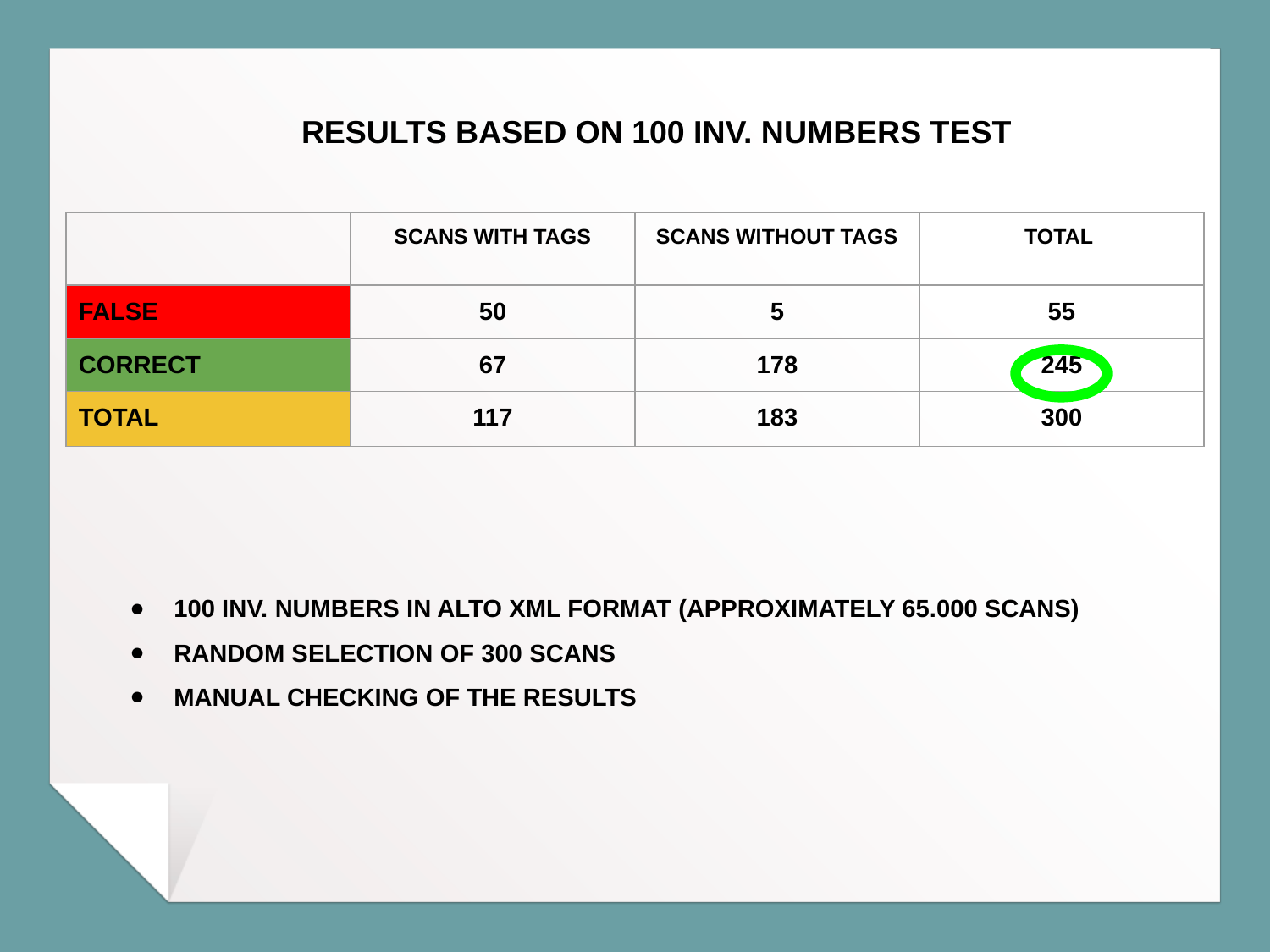

RESULTS BASED ON 100 INV. NUMBERS TEST
|  | SCANS WITH TAGS | SCANS WITHOUT TAGS | TOTAL |
| --- | --- | --- | --- |
| FALSE | 50 | 5 | 55 |
| CORRECT | 67 | 178 | 245 |
| TOTAL | 117 | 183 | 300 |

100 INV. NUMBERS IN ALTO XML FORMAT (APPROXIMATELY 65.000 SCANS)
RANDOM SELECTION OF 300 SCANS
MANUAL CHECKING OF THE RESULTS